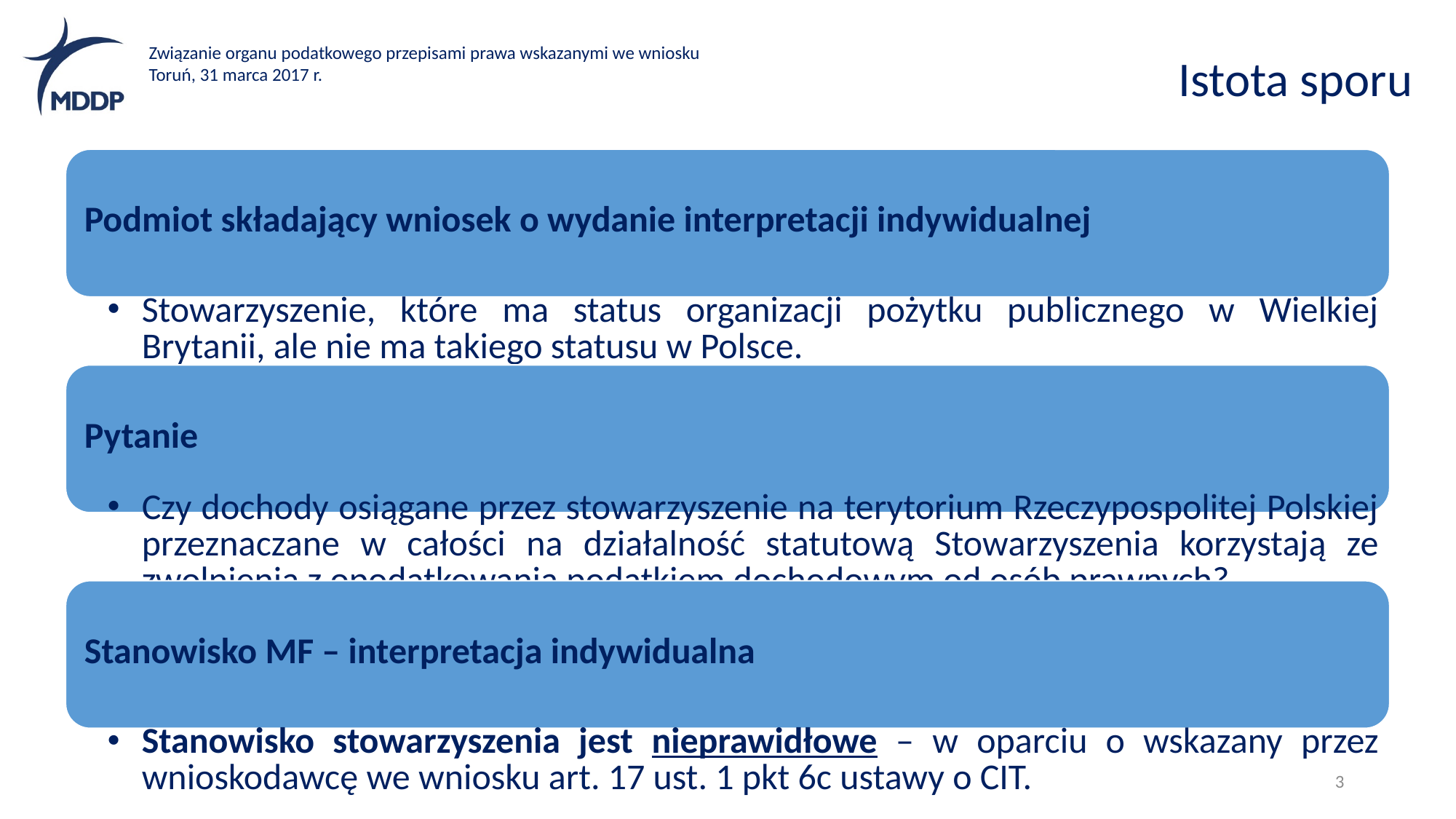

Istota sporu

Podmiot składający wniosek o wydanie interpretacji indywidualnej
Stowarzyszenie, które ma status organizacji pożytku publicznego w Wielkiej Brytanii, ale nie ma takiego statusu w Polsce.
Pytanie
Czy dochody osiągane przez stowarzyszenie na terytorium Rzeczypospolitej Polskiej przeznaczane w całości na działalność statutową Stowarzyszenia korzystają ze zwolnienia z opodatkowania podatkiem dochodowym od osób prawnych?
Stanowisko MF – interpretacja indywidualna
3